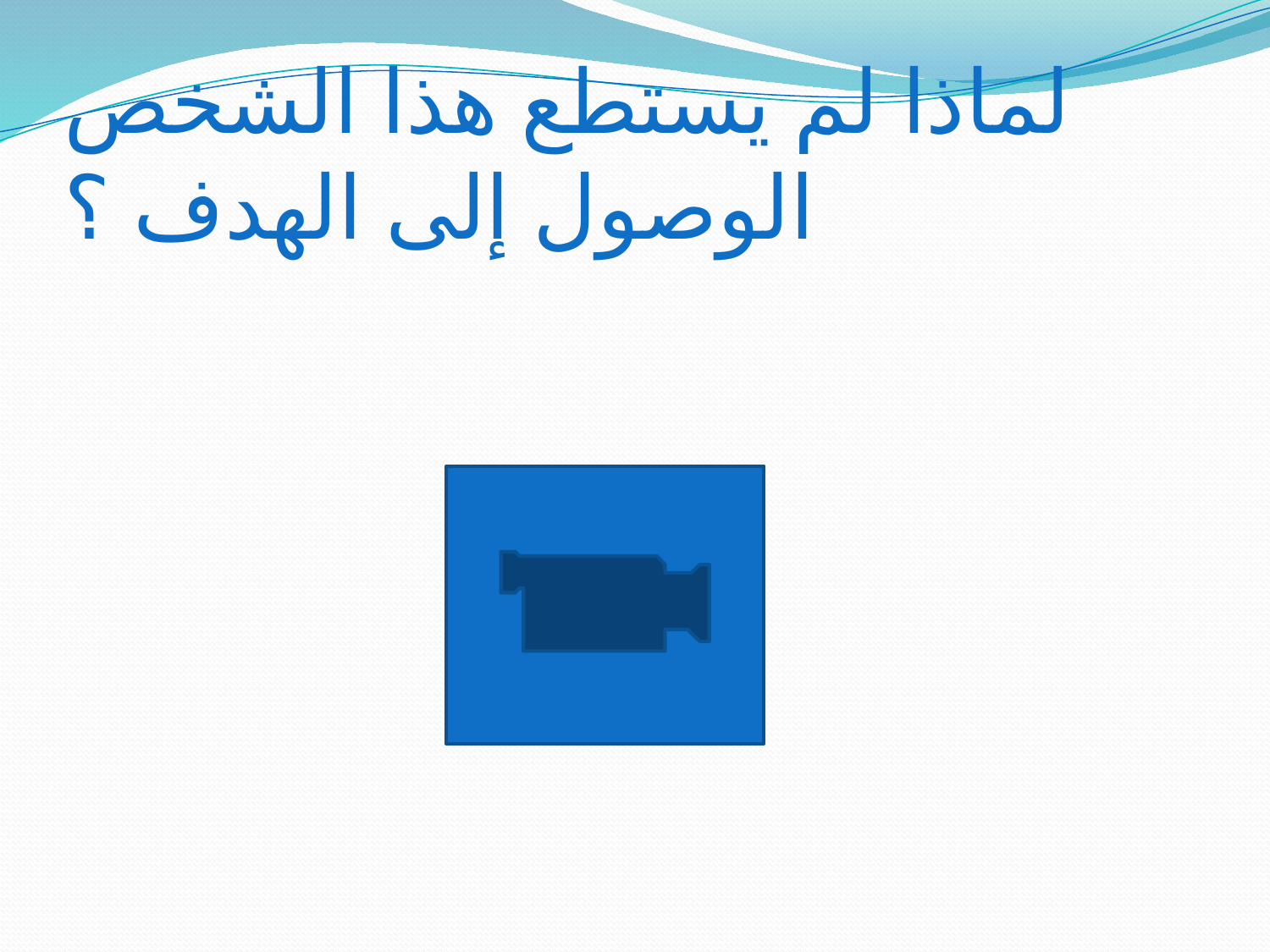

# لماذا لم يستطع هذا الشخص الوصول إلى الهدف ؟